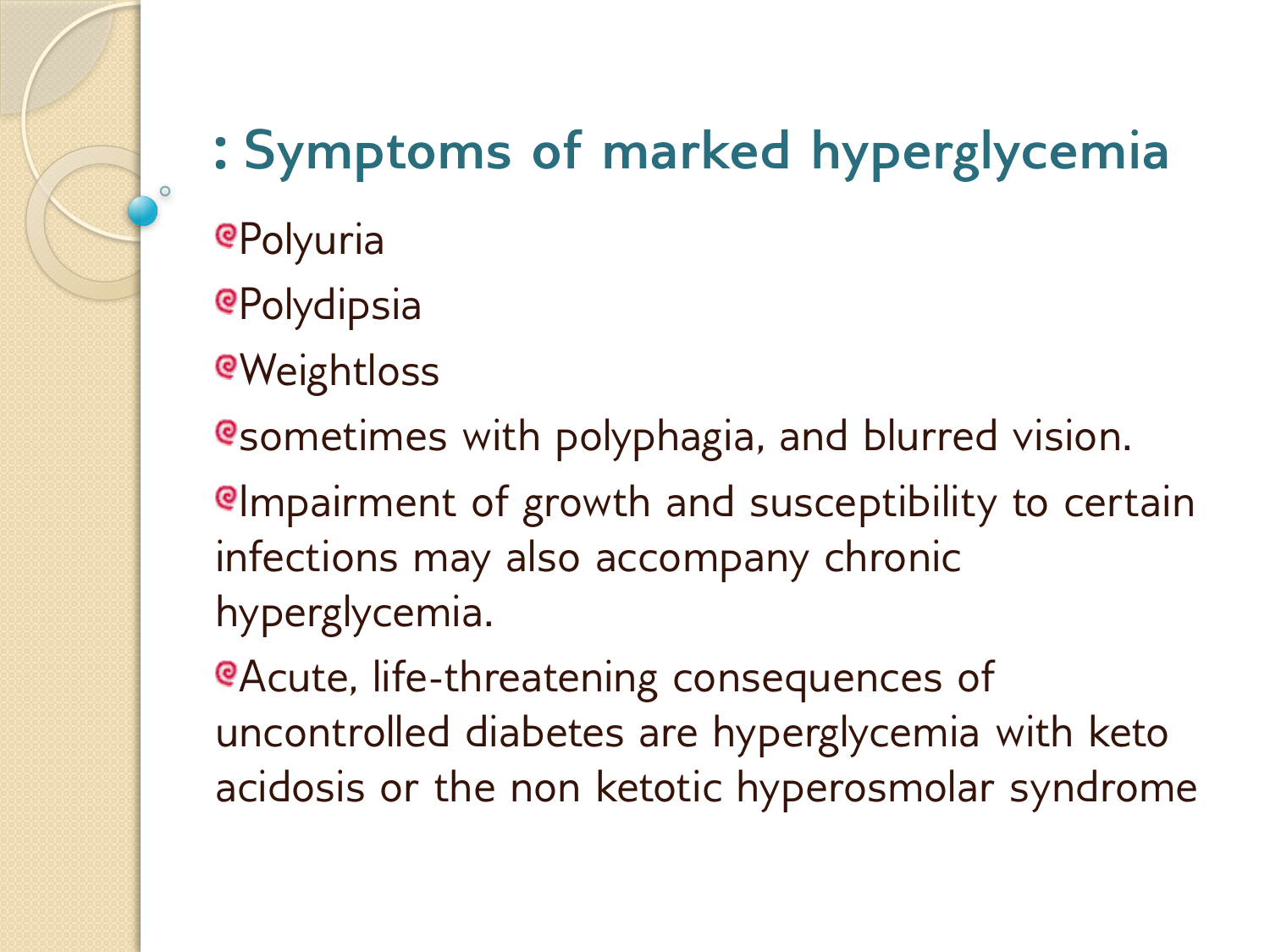

# Symptoms of marked hyperglycemia :
Polyuria
Polydipsia
Weightloss
sometimes with polyphagia, and blurred vision.
Impairment of growth and susceptibility to certain infections may also accompany chronic hyperglycemia.
Acute, life-threatening consequences of uncontrolled diabetes are hyperglycemia with keto acidosis or the non ketotic hyperosmolar syndrome